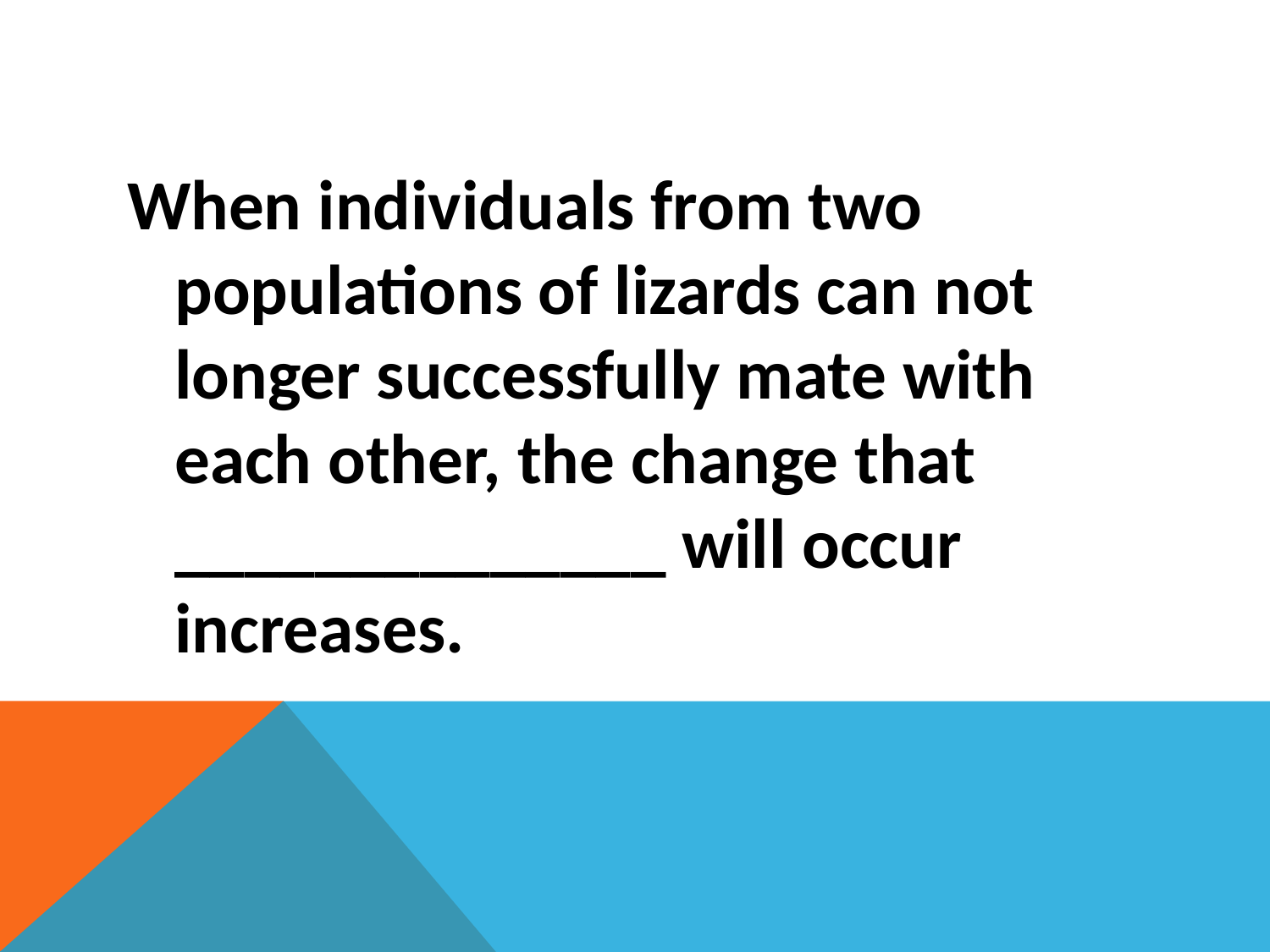

#
When individuals from two populations of lizards can not longer successfully mate with each other, the change that ______________ will occur increases.